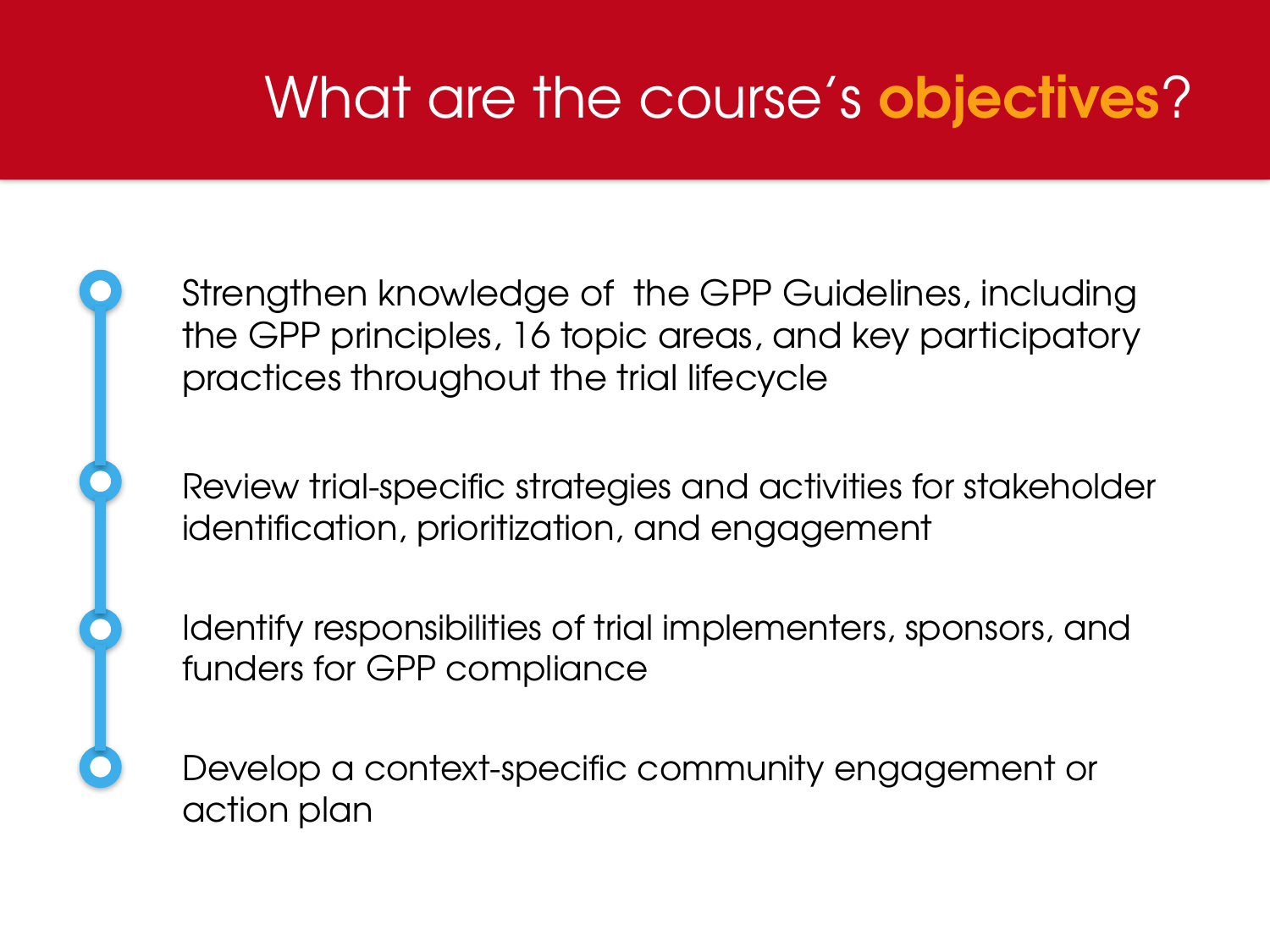

What are the course’s objectives?
Strengthen knowledge of  the GPP Guidelines, including the GPP principles, 16 topic areas, and key participatory practices throughout the trial lifecycle

Review trial-specific strategies and activities for stakeholder identification, prioritization, and engagement

Identify responsibilities of trial implementers, sponsors, and funders for GPP compliance

Develop a context-specific community engagement or action plan